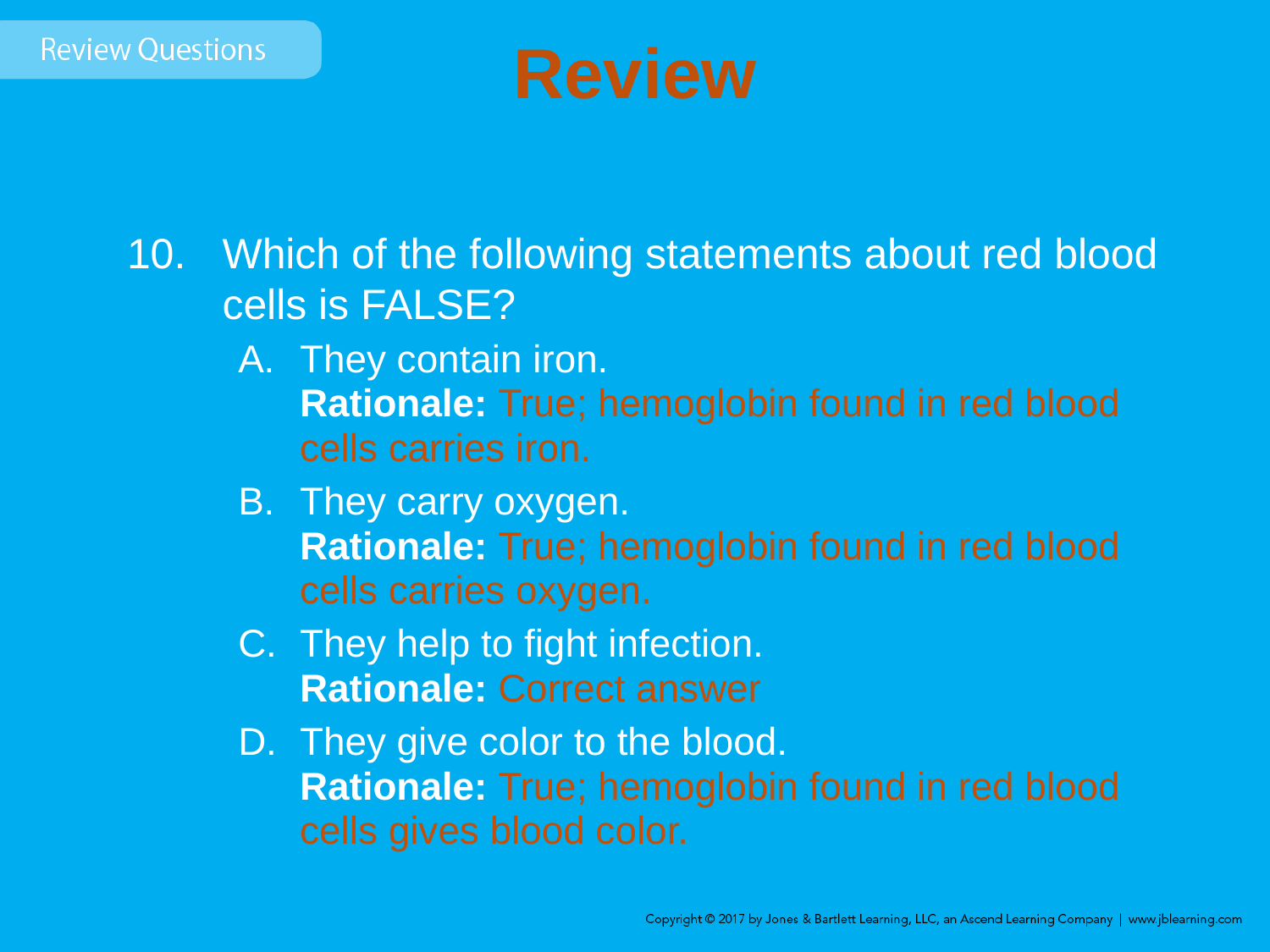

# Review
Which of the following statements about red blood cells is FALSE?
They contain iron.
Rationale: True; hemoglobin found in red blood cells carries iron.
They carry oxygen.
Rationale: True; hemoglobin found in red blood cells carries oxygen.
They help to fight infection.
Rationale: Correct answer
They give color to the blood.
Rationale: True; hemoglobin found in red blood cells gives blood color.